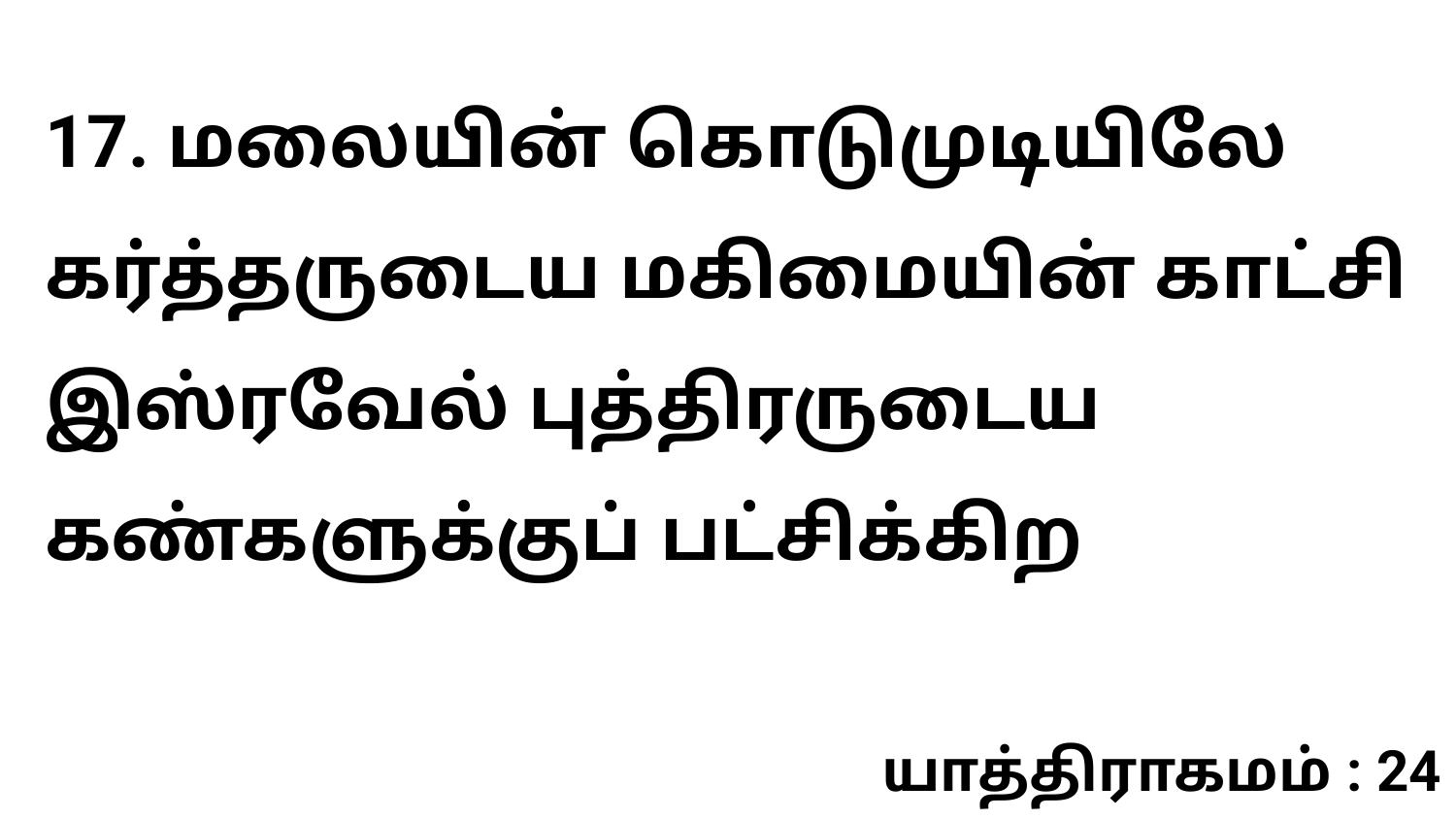

17. மலையின் கொடுமுடியிலே கர்த்தருடைய மகிமையின் காட்சி இஸ்ரவேல் புத்திரருடைய கண்களுக்குப் பட்சிக்கிற
யாத்திராகமம் : 24